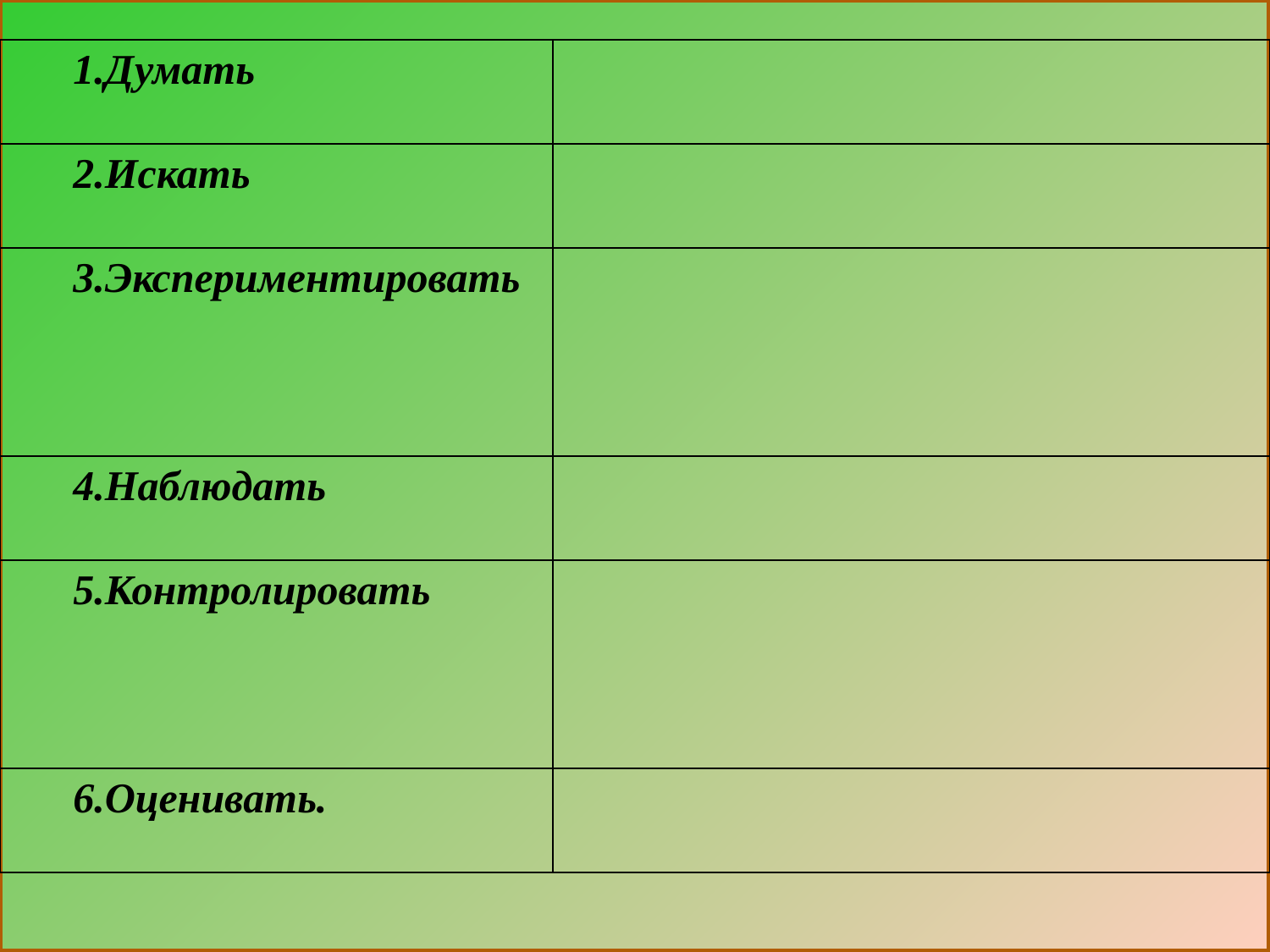

| 1.Думать |  |
| --- | --- |
| 2.Искать |  |
| 3.Экспериментировать |  |
| 4.Наблюдать |  |
| 5.Контролировать |  |
| 6.Оценивать. |  |